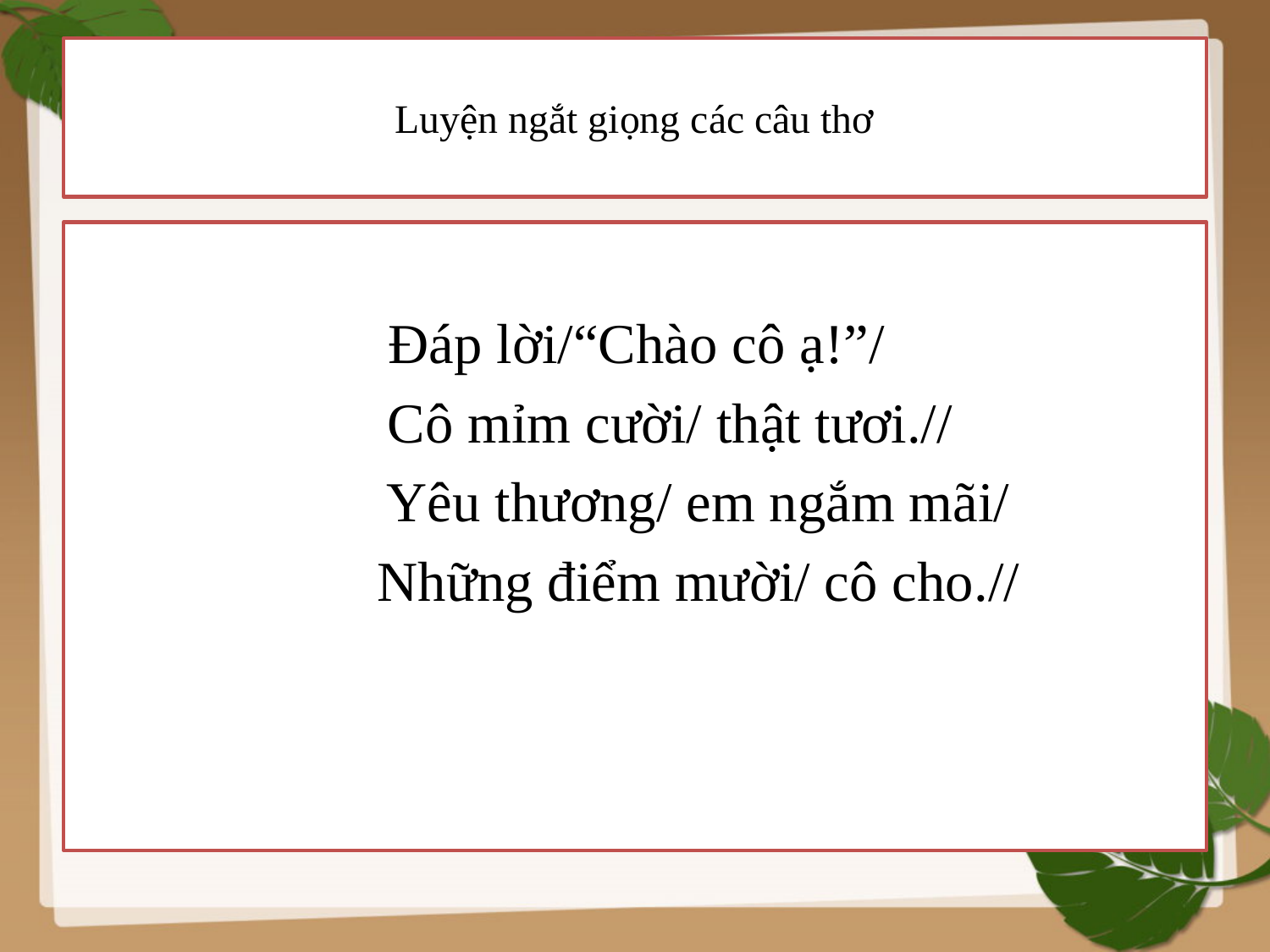

# Luyện ngắt giọng các câu thơ

                      Đáp lời/“Chào cô ạ!”/
     Cô mỉm cười/ thật tươi.//
         Yêu thương/ em ngắm mãi/
         Những điểm mười/ cô cho.//